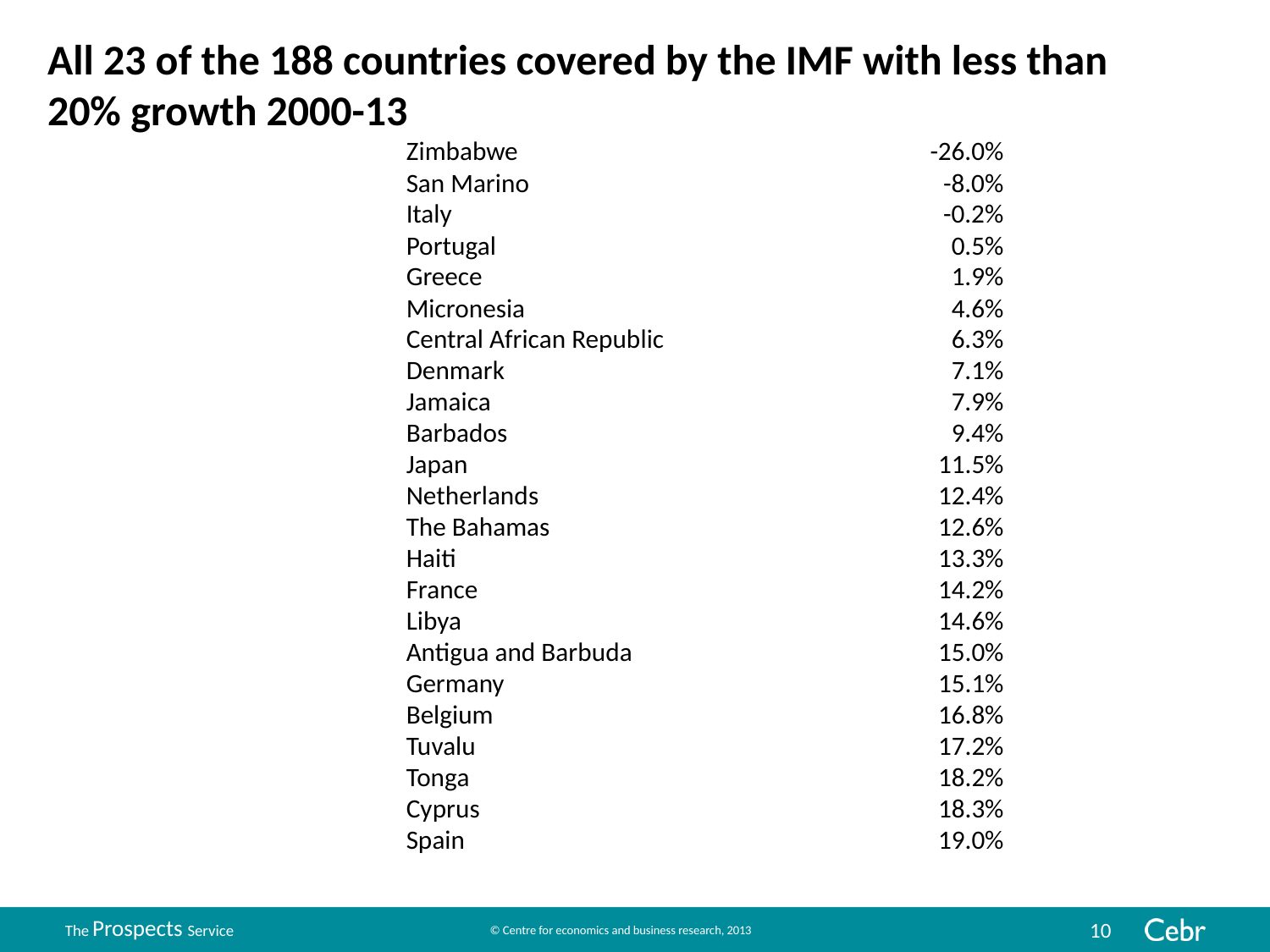

All 23 of the 188 countries covered by the IMF with less than 20% growth 2000-13
| Zimbabwe | -26.0% |
| --- | --- |
| San Marino | -8.0% |
| Italy | -0.2% |
| Portugal | 0.5% |
| Greece | 1.9% |
| Micronesia | 4.6% |
| Central African Republic | 6.3% |
| Denmark | 7.1% |
| Jamaica | 7.9% |
| Barbados | 9.4% |
| Japan | 11.5% |
| Netherlands | 12.4% |
| The Bahamas | 12.6% |
| Haiti | 13.3% |
| France | 14.2% |
| Libya | 14.6% |
| Antigua and Barbuda | 15.0% |
| Germany | 15.1% |
| Belgium | 16.8% |
| Tuvalu | 17.2% |
| Tonga | 18.2% |
| Cyprus | 18.3% |
| Spain | 19.0% |
10